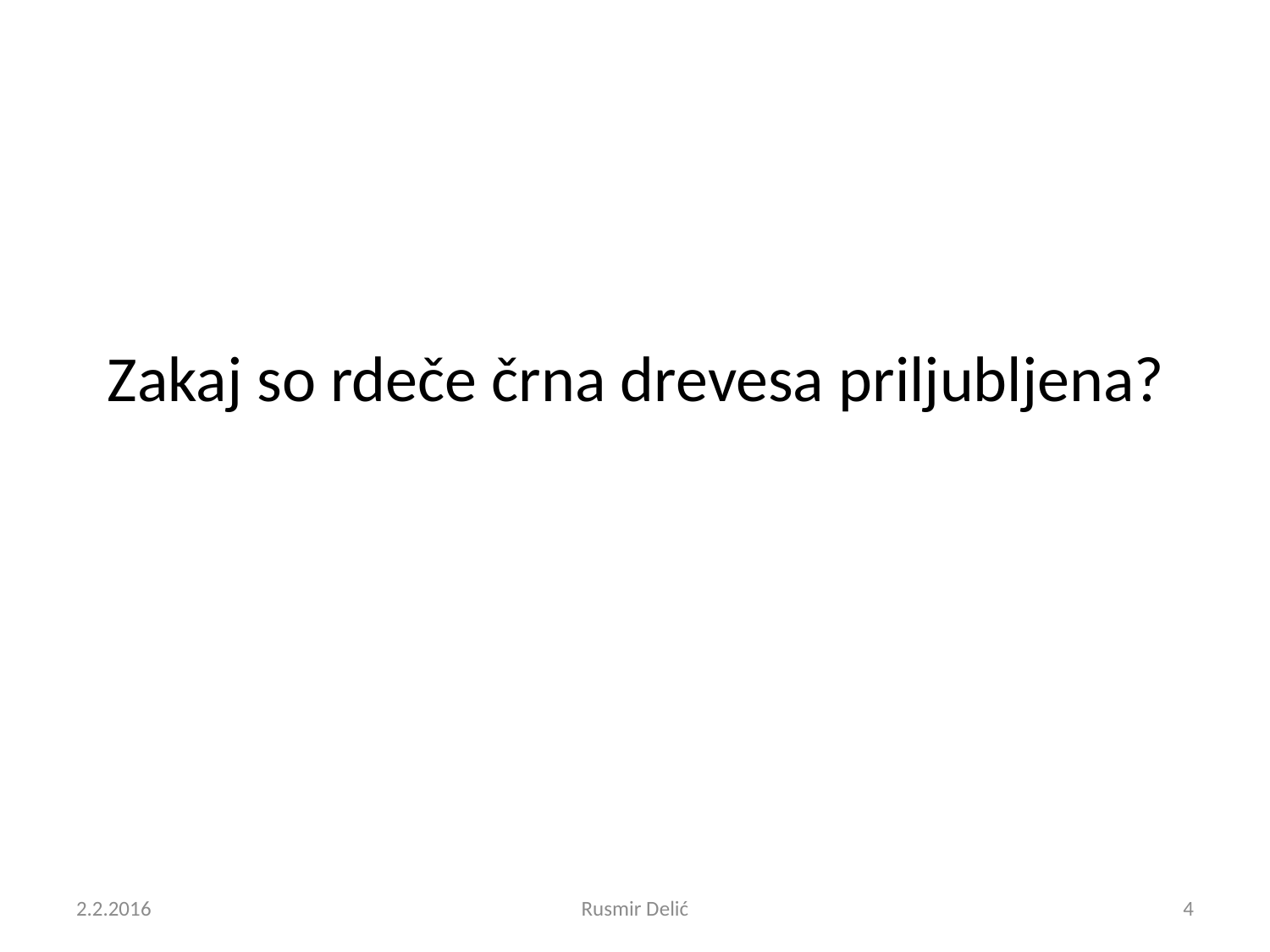

# Zakaj so rdeče črna drevesa priljubljena?
2.2.2016
Rusmir Delić
4